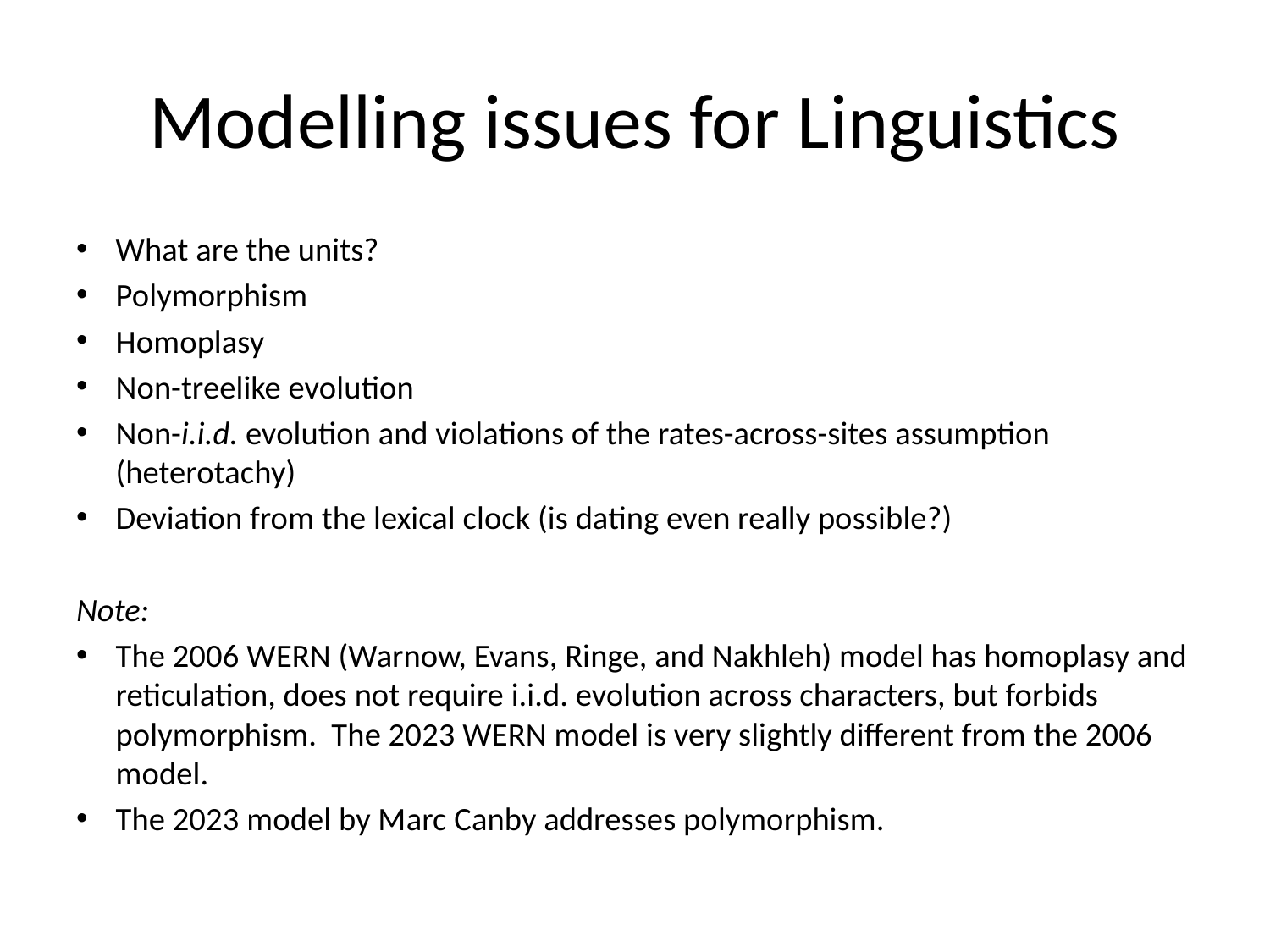

# Modelling issues for Linguistics
What are the units?
Polymorphism
Homoplasy
Non-treelike evolution
Non-i.i.d. evolution and violations of the rates-across-sites assumption (heterotachy)
Deviation from the lexical clock (is dating even really possible?)

Note:
The 2006 WERN (Warnow, Evans, Ringe, and Nakhleh) model has homoplasy and reticulation, does not require i.i.d. evolution across characters, but forbids polymorphism.  The 2023 WERN model is very slightly different from the 2006 model.
The 2023 model by Marc Canby addresses polymorphism.